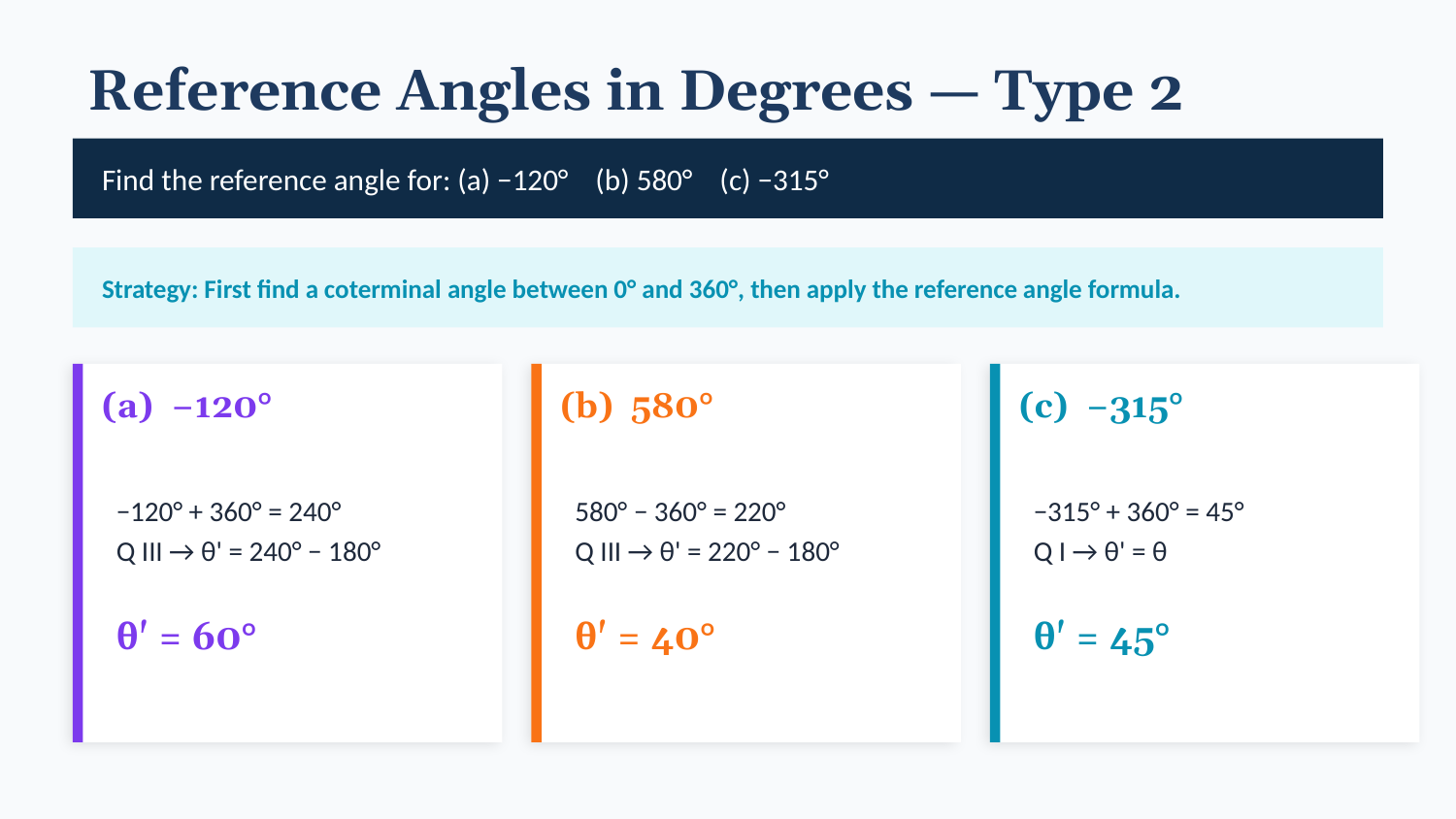

Reference Angles in Degrees — Type 2

Find the reference angle for: (a) −120°    (b) 580°    (c) −315°

Strategy: First find a coterminal angle between 0° and 360°, then apply the reference angle formula.

(a)  −120°
(b)  580°
(c)  −315°
−120° + 360° = 240°
Q III → θ' = 240° − 180°

θ' = 60°
580° − 360° = 220°
Q III → θ' = 220° − 180°

θ' = 40°
−315° + 360° = 45°
Q I → θ' = θ

θ' = 45°